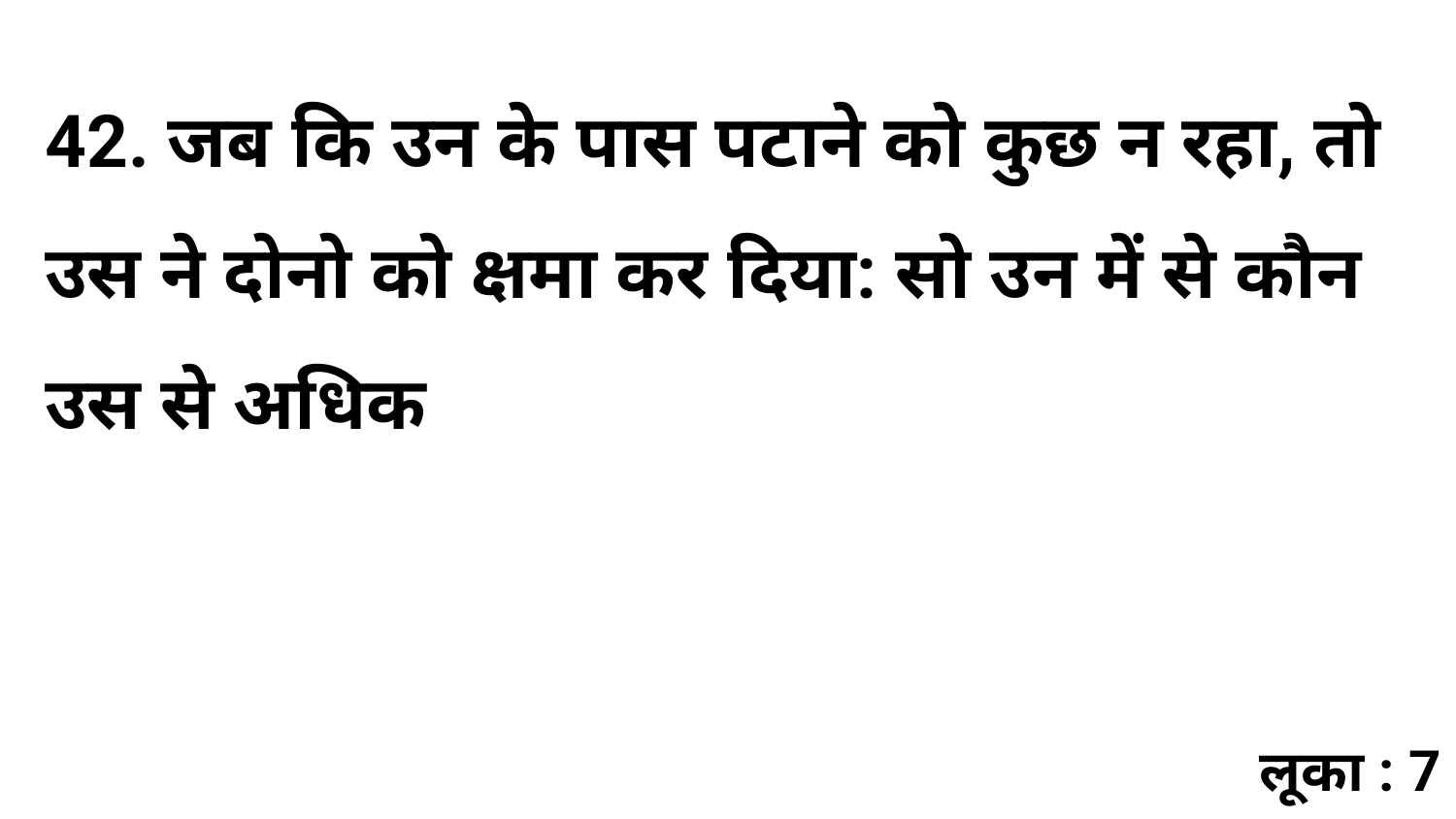

42. जब कि उन के पास पटाने को कुछ न रहा, तो उस ने दोनो को क्षमा कर दिया: सो उन में से कौन उस से अधिक
लूका : 7